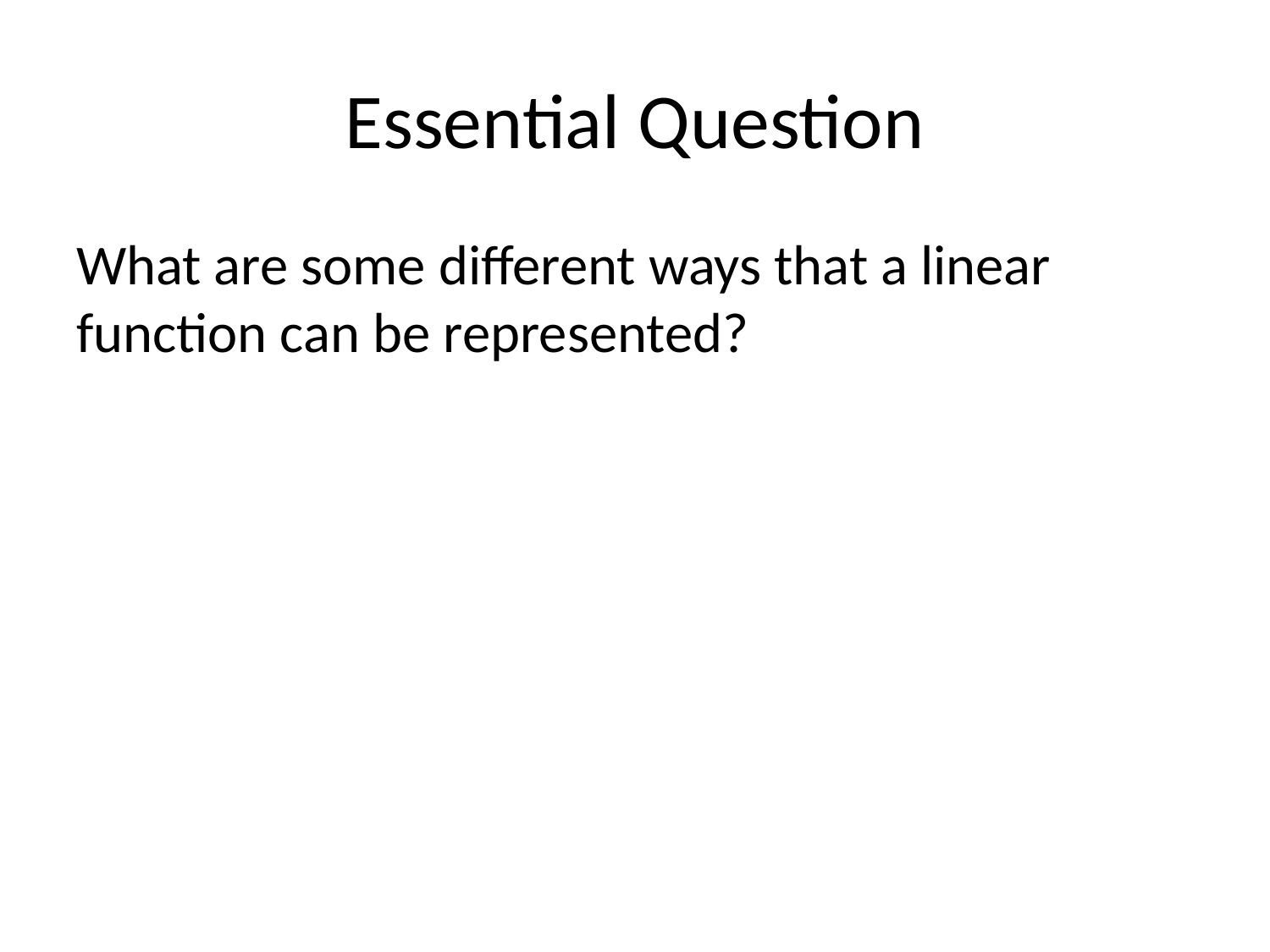

# Essential Question
What are some different ways that a linear function can be represented?